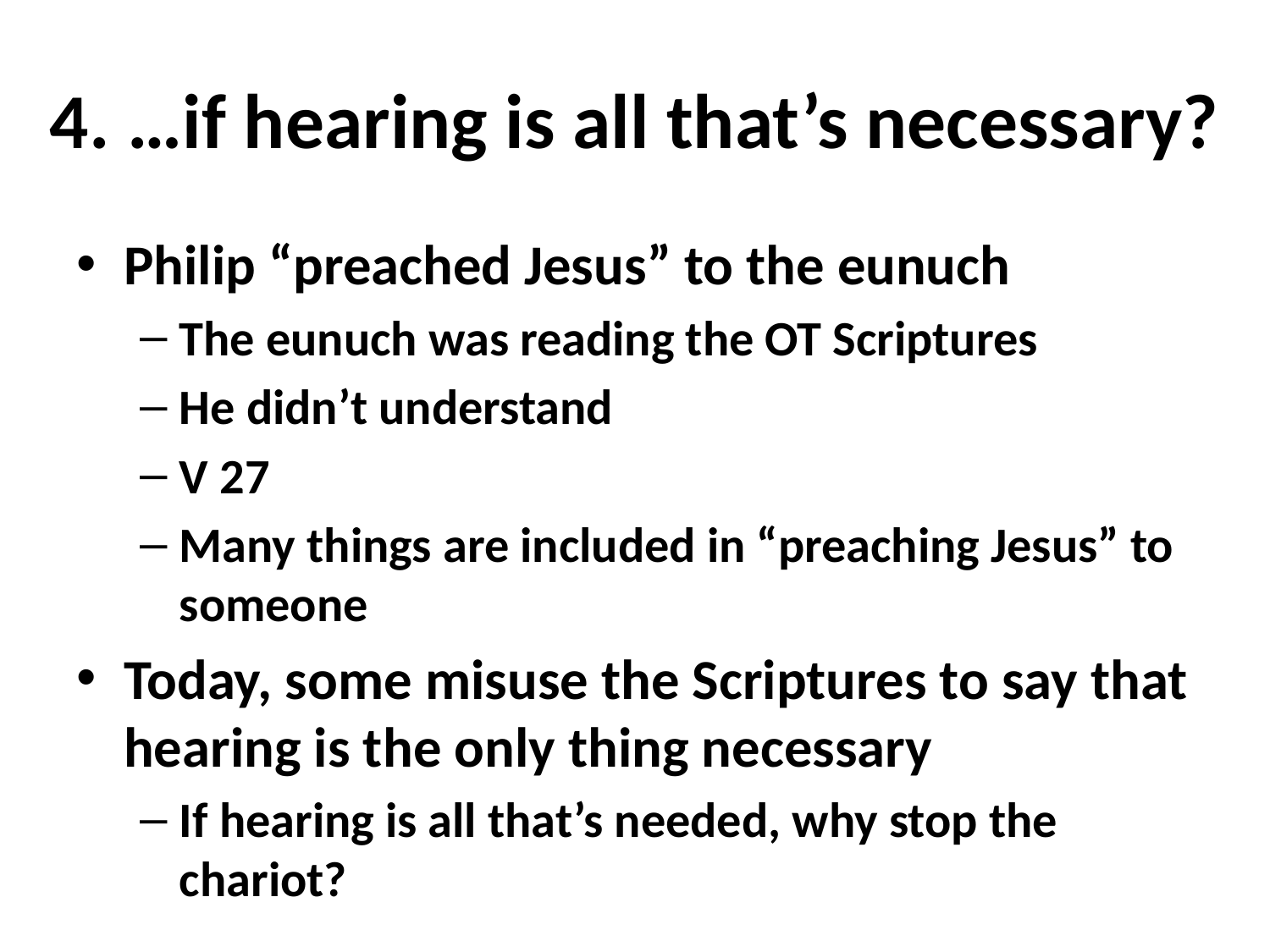

# 4. …if hearing is all that’s necessary?
Philip “preached Jesus” to the eunuch
The eunuch was reading the OT Scriptures
He didn’t understand
V 27
Many things are included in “preaching Jesus” to someone
Today, some misuse the Scriptures to say that hearing is the only thing necessary
If hearing is all that’s needed, why stop the chariot?